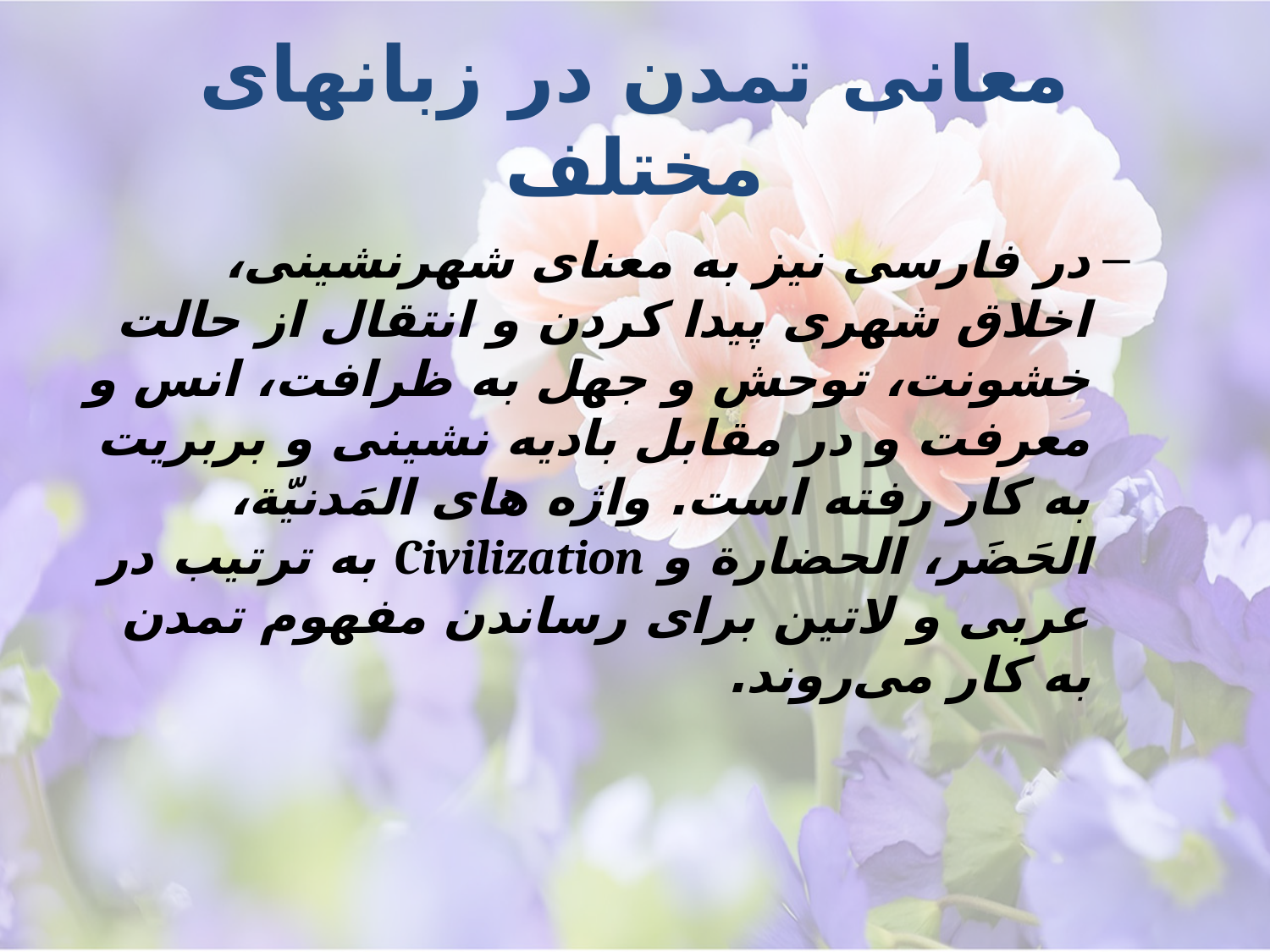

# معانی تمدن در زبانهای مختلف
در فارسی نیز به معنای شهرنشینی، اخلاق شهری پیدا کردن و انتقال از حالت خشونت، توحش و جهل به ظرافت، انس و معرفت و در مقابل بادیه نشینی و بربریت به کار رفته است. واژه های المَدنیّة، الحَضَر، الحضارة و Civilization به ترتیب در عربی و لاتین برای رساندن مفهوم تمدن به کار می‌روند.